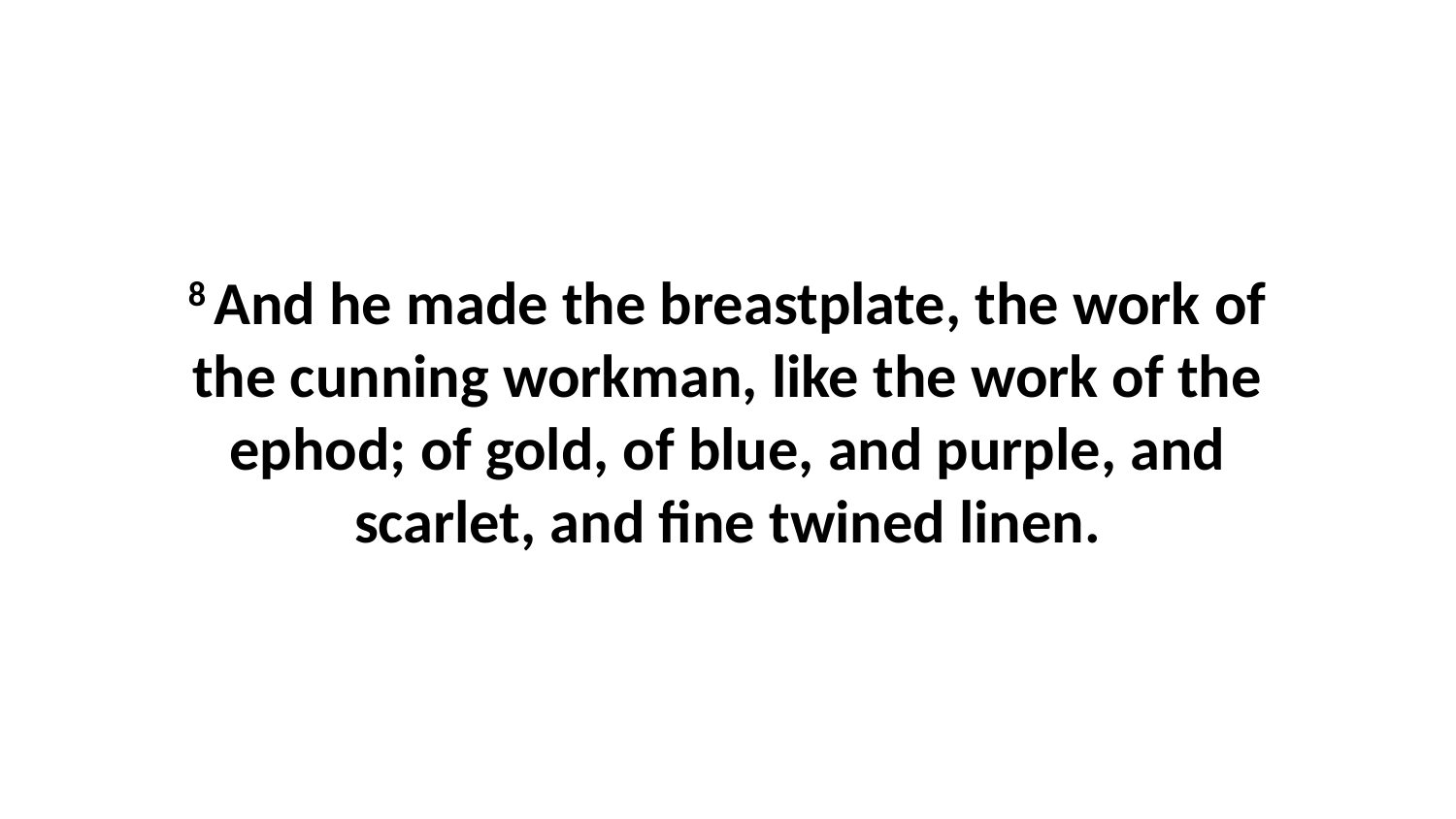

8 And he made the breastplate, the work of the cunning workman, like the work of the ephod; of gold, of blue, and purple, and scarlet, and fine twined linen.